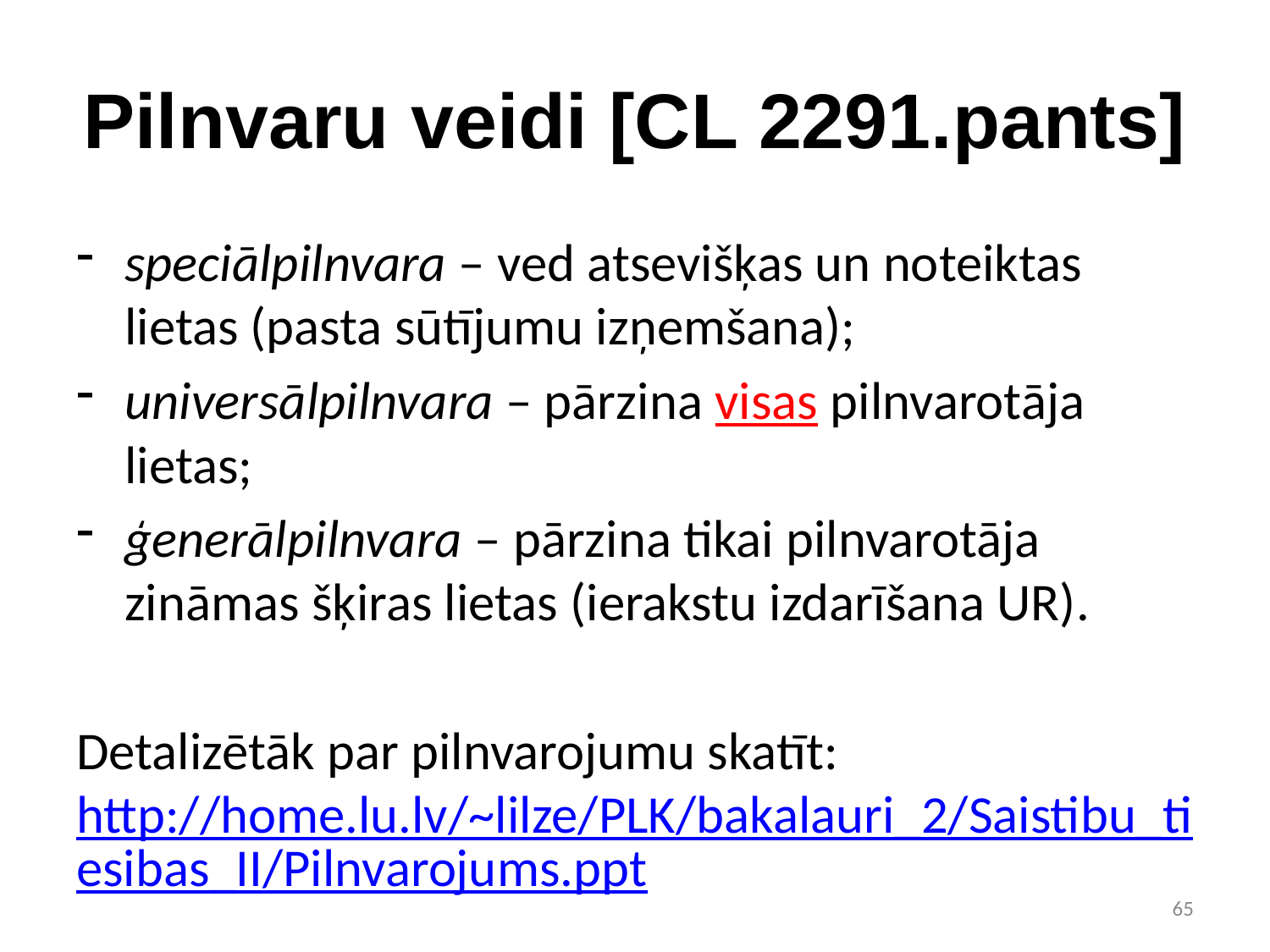

# Pilnvaru veidi [CL 2291.pants]
speciālpilnvara – ved atsevišķas un noteiktas lietas (pasta sūtījumu izņemšana);
universālpilnvara – pārzina visas pilnvarotāja lietas;
ģenerālpilnvara – pārzina tikai pilnvarotāja zināmas šķiras lietas (ierakstu izdarīšana UR).

Detalizētāk par pilnvarojumu skatīt: http://home.lu.lv/~lilze/PLK/bakalauri_2/Saistibu_tiesibas_II/Pilnvarojums.ppt
65